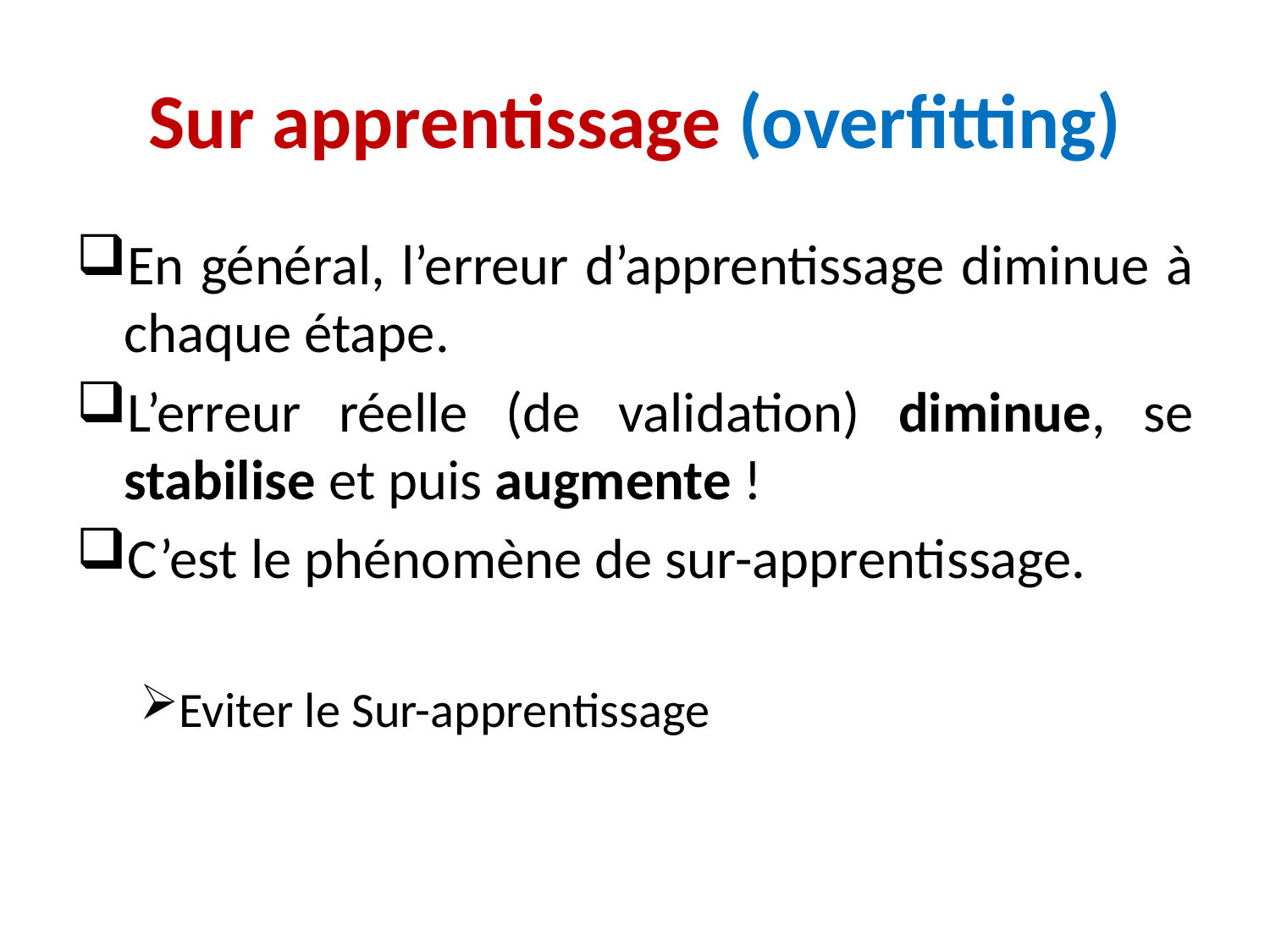

# Sur apprentissage (overfitting)
En général, l’erreur d’apprentissage diminue à chaque étape.
L’erreur réelle (de validation) diminue, se stabilise et puis augmente !
C’est le phénomène de sur-apprentissage.

Eviter le Sur-apprentissage